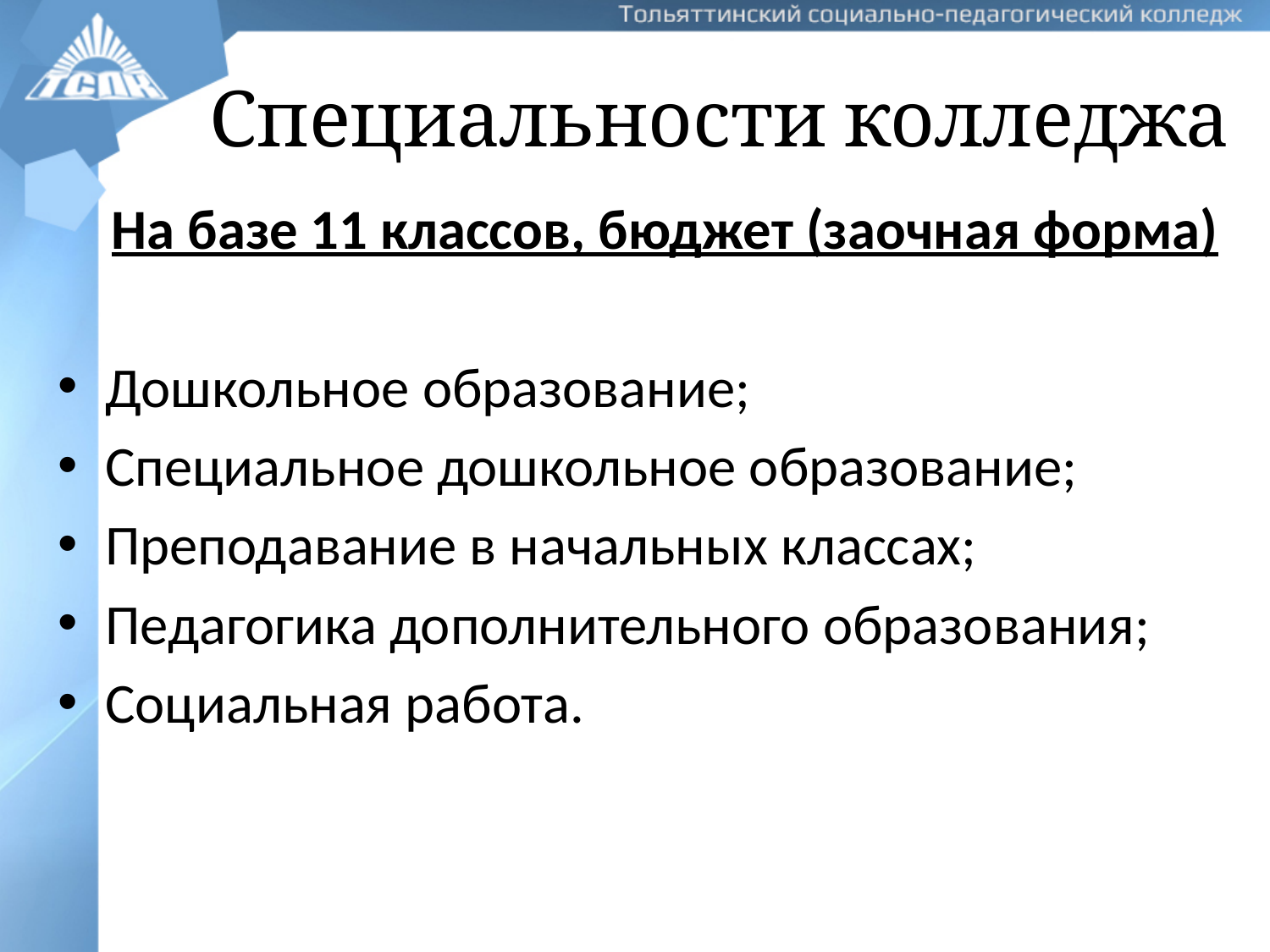

# Специальности колледжа
На базе 11 классов, бюджет (заочная форма)

Дошкольное образование;
Специальное дошкольное образование;
Преподавание в начальных классах;
Педагогика дополнительного образования;
Социальная работа.